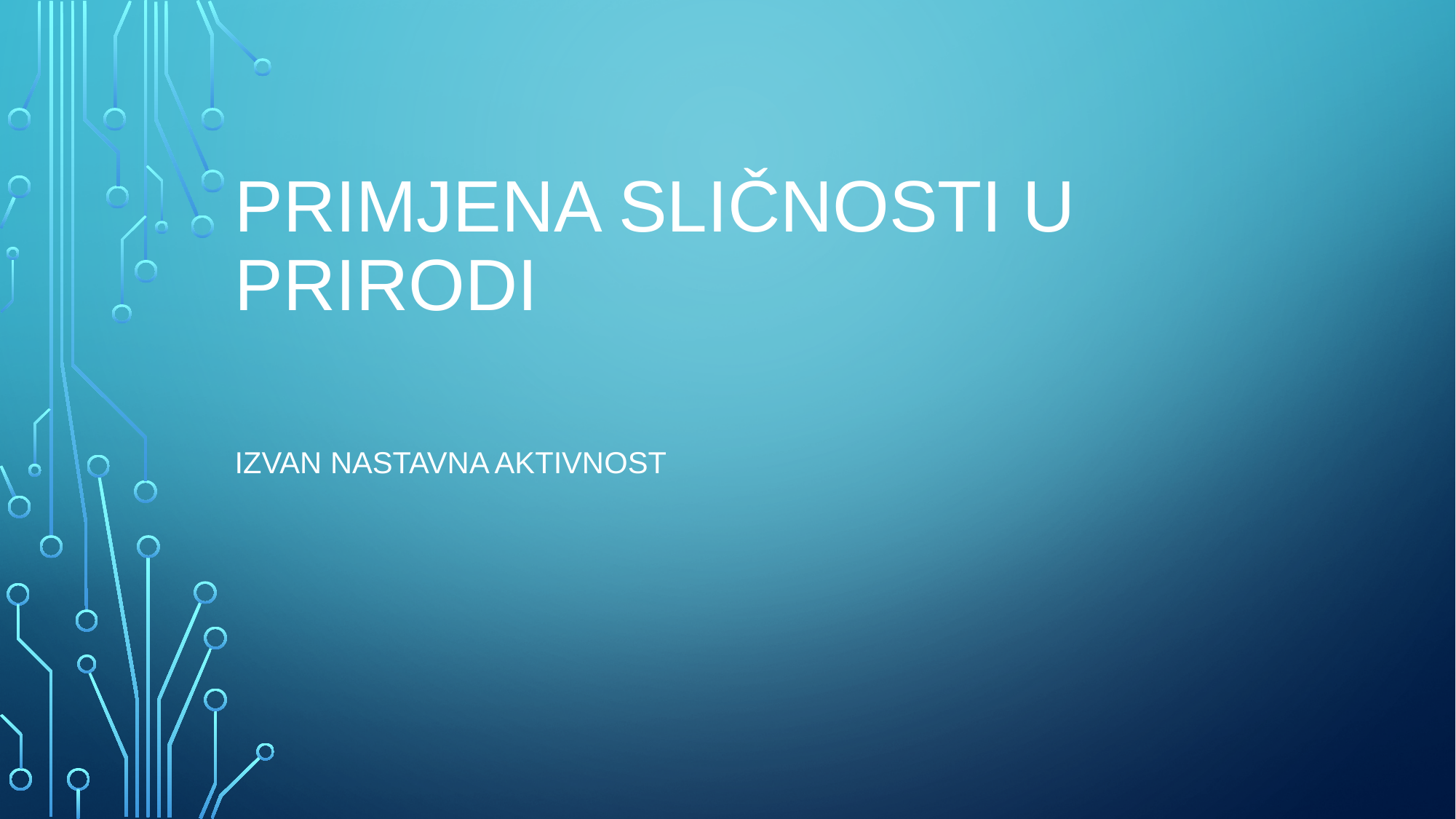

# Primjena sličnosti u prirodi
IZVAN NASTAVNA AKTIVNOST